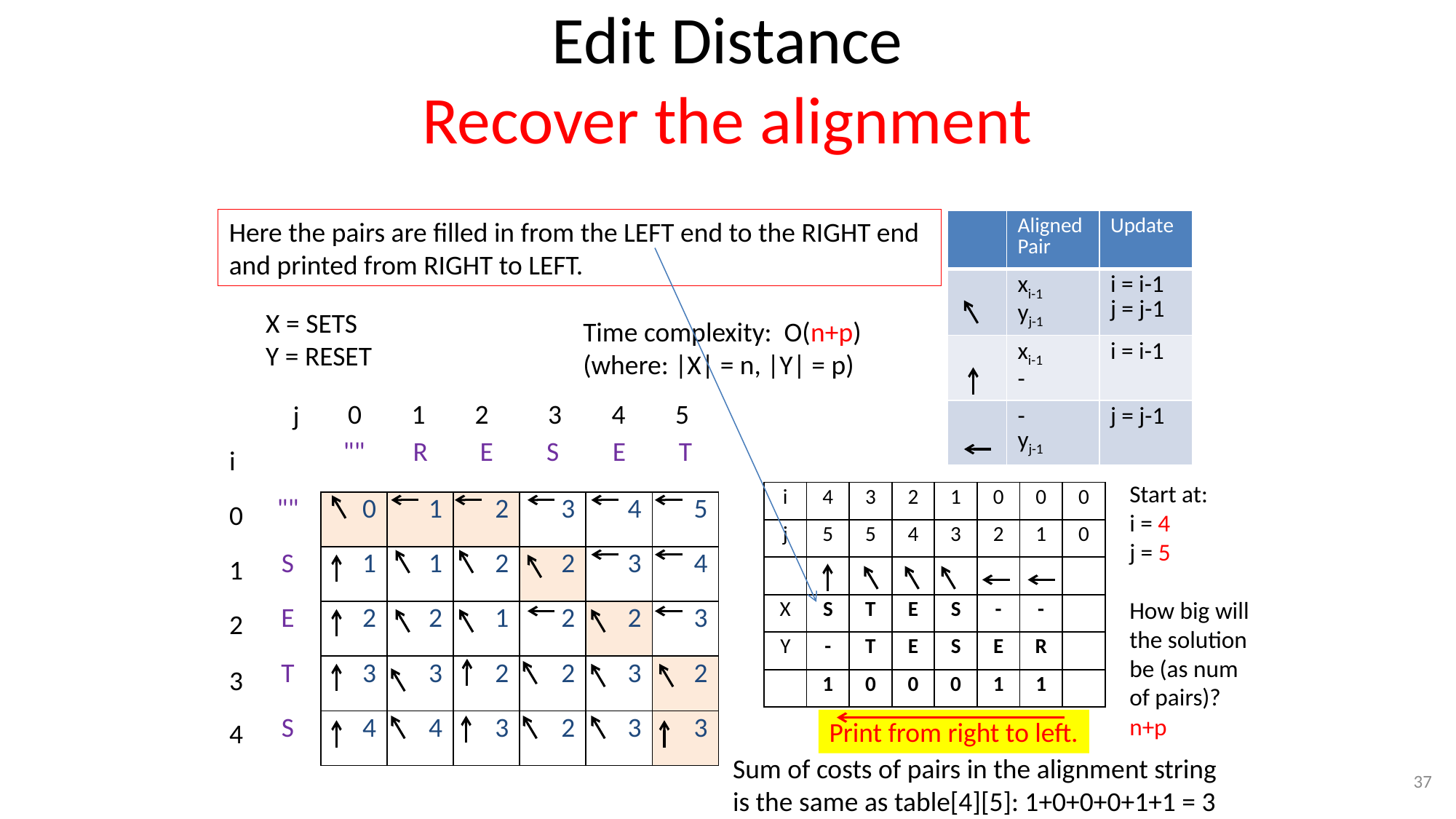

# Edit Distance Recover the alignment
Here the pairs are filled in from the LEFT end to the RIGHT end and printed from RIGHT to LEFT.
|  | Aligned Pair | Update |
| --- | --- | --- |
|  | xi-1 yj-1 | i = i-1 j = j-1 |
|  | xi-1 - | i = i-1 |
|  | - yj-1 | j = j-1 |
X = SETS
Y = RESET
Time complexity:  O(n+p)
(where: |X| = n, |Y| = p)
0
1
2
3
4
5
j
|  | "" | R | E | S | E | T |
| --- | --- | --- | --- | --- | --- | --- |
| "" | 0 | 1 | 2 | 3 | 4 | 5 |
| S | 1 | 1 | 2 | 2 | 3 | 4 |
| E | 2 | 2 | 1 | 2 | 2 | 3 |
| T | 3 | 3 | 2 | 2 | 3 | 2 |
| S | 4 | 4 | 3 | 2 | 3 | 3 |
i
Start at:
i = 4
j = 5

How big will the solution be (as num of pairs)?
n+p
| i | 4 | 3 | 2 | 1 | 0 | 0 | 0 |
| --- | --- | --- | --- | --- | --- | --- | --- |
| j | 5 | 5 | 4 | 3 | 2 | 1 | 0 |
|  |  |  |  |  |  |  |  |
| X | S | T | E | S | - | - |  |
| Y | - | T | E | S | E | R |  |
|  | 1 | 0 | 0 | 0 | 1 | 1 |  |
0
1
2
3
Print from right to left.
4
Sum of costs of pairs in the alignment string
is the same as table[4][5]: 1+0+0+0+1+1 = 3
37